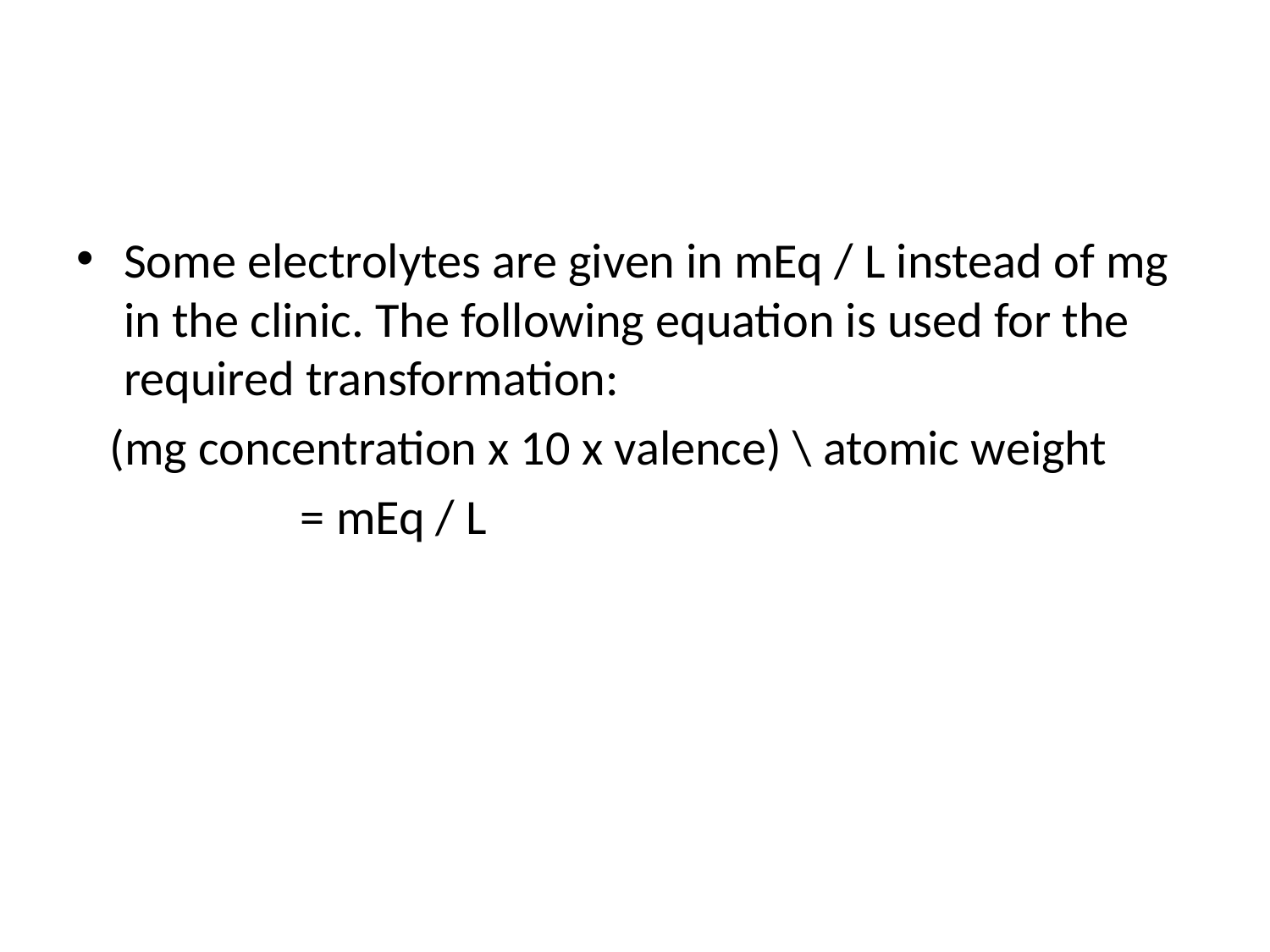

#
Some electrolytes are given in mEq / L instead of mg in the clinic. The following equation is used for the required transformation:
   (mg concentration x 10 x valence) \ atomic weight
                    = mEq / L